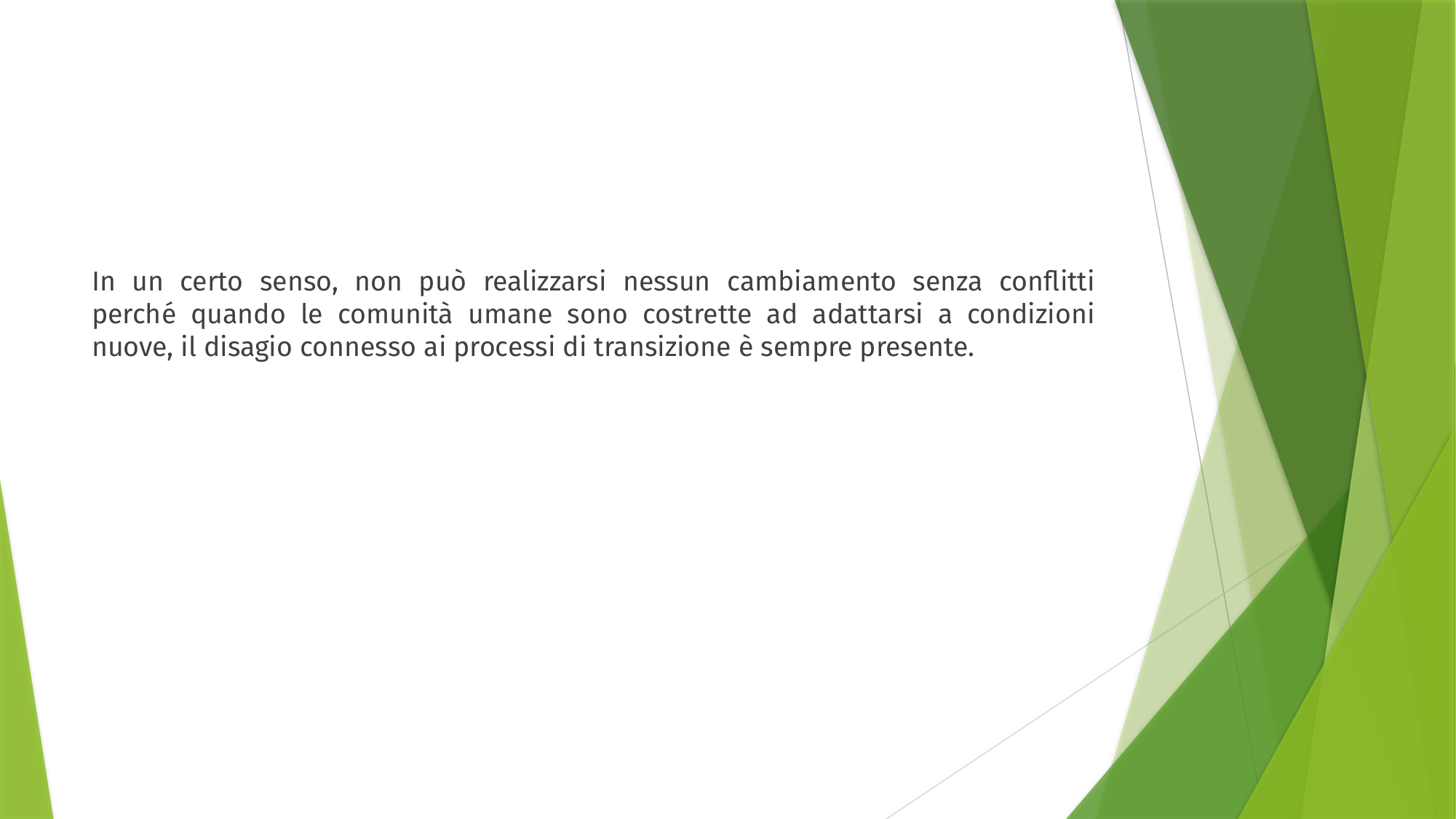

In un certo senso, non può realizzarsi nessun cambiamento senza conflitti perché quando le comunità umane sono costrette ad adattarsi a condizioni nuove, il disagio connesso ai processi di transizione è sempre presente.